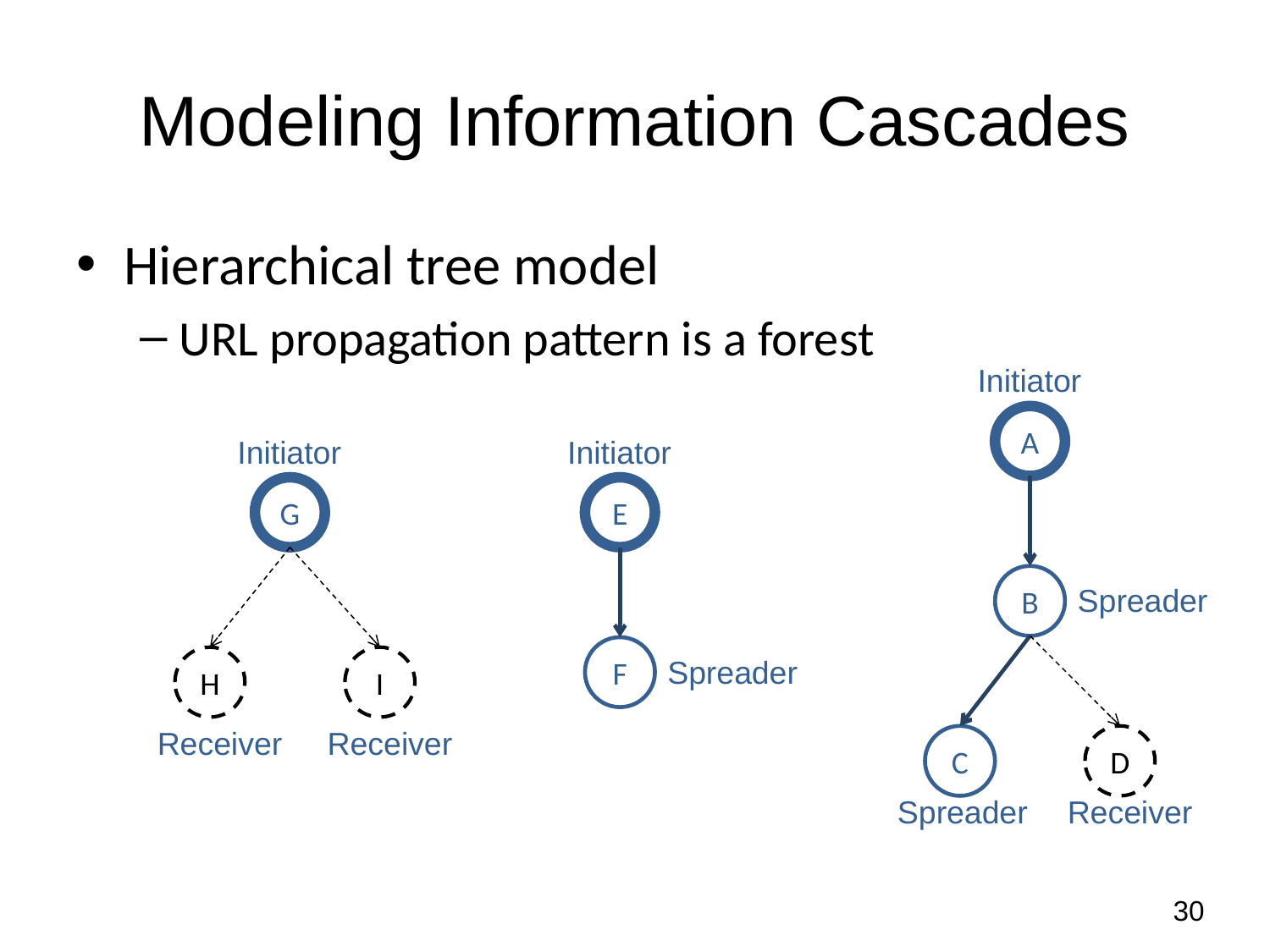

# Modeling Information Cascades
Hierarchical tree model
URL propagation pattern is a forest
Initiator
A
Initiator
Initiator
G
E
B
Spreader
F
Spreader
H
I
Receiver
Receiver
C
D
Spreader
Receiver